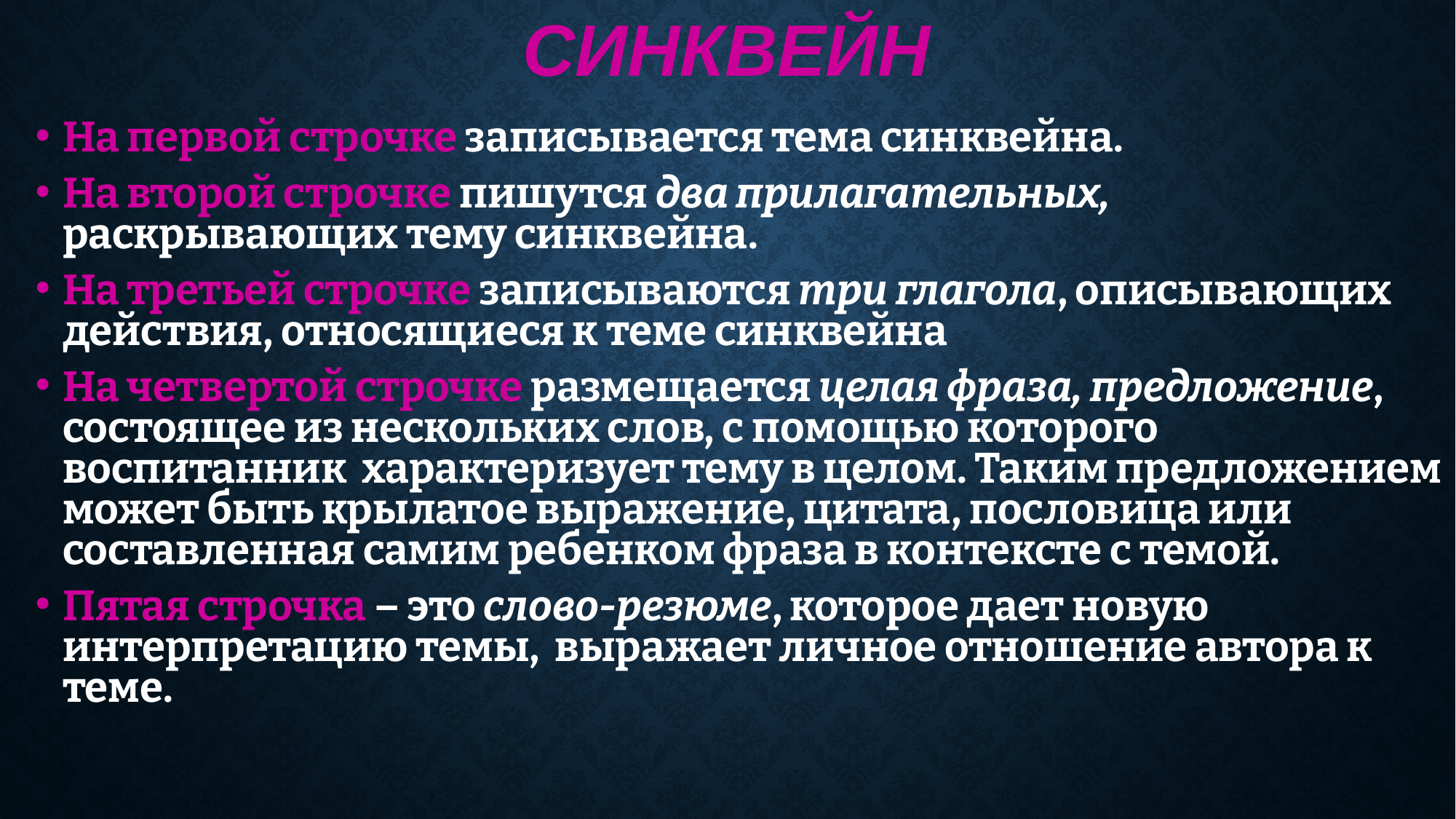

# Синквейн
На первой строчке записывается тема синквейна.
На второй строчке пишутся два прилагательных, раскрывающих тему синквейна.
На третьей строчке записываются три глагола, описывающих действия, относящиеся к теме синквейна
На четвертой строчке размещается целая фраза, предложение, состоящее из нескольких слов, с помощью которого воспитанник  характеризует тему в целом. Таким предложением может быть крылатое выражение, цитата, пословица или составленная самим ребенком фраза в контексте с темой.
Пятая строчка – это слово-резюме, которое дает новую интерпретацию темы,  выражает личное отношение автора к теме.